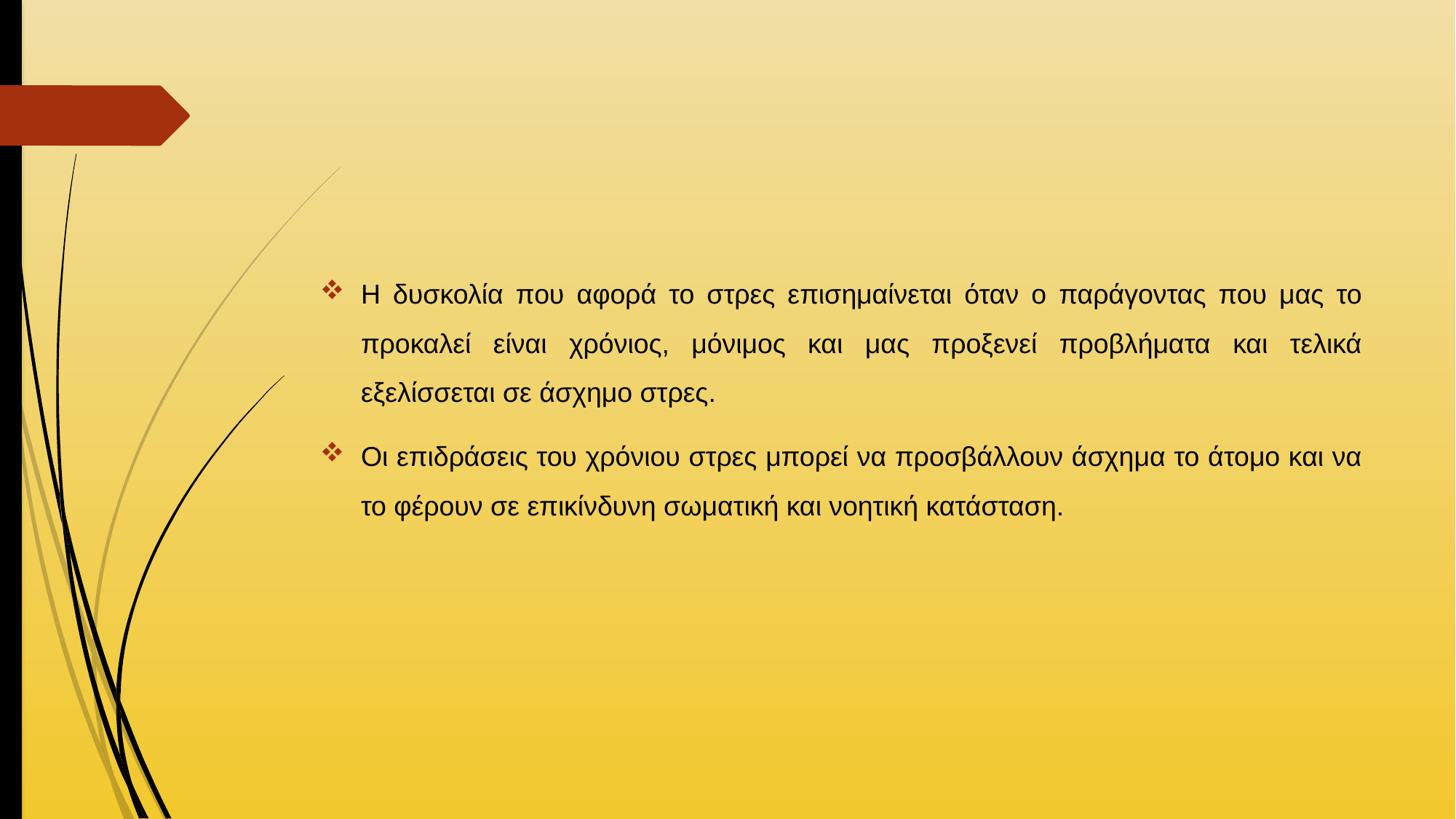

#
Η δυσκολία που αφορά το στρες επισημαίνεται όταν ο παράγοντας που μας το προκαλεί είναι χρόνιος, μόνιμος και μας προξενεί προβλήματα και τελικά εξελίσσεται σε άσχημο στρες.
Οι επιδράσεις του χρόνιου στρες μπορεί να προσβάλλουν άσχημα το άτομο και να το φέρουν σε επικίνδυνη σωματική και νοητική κατάσταση.